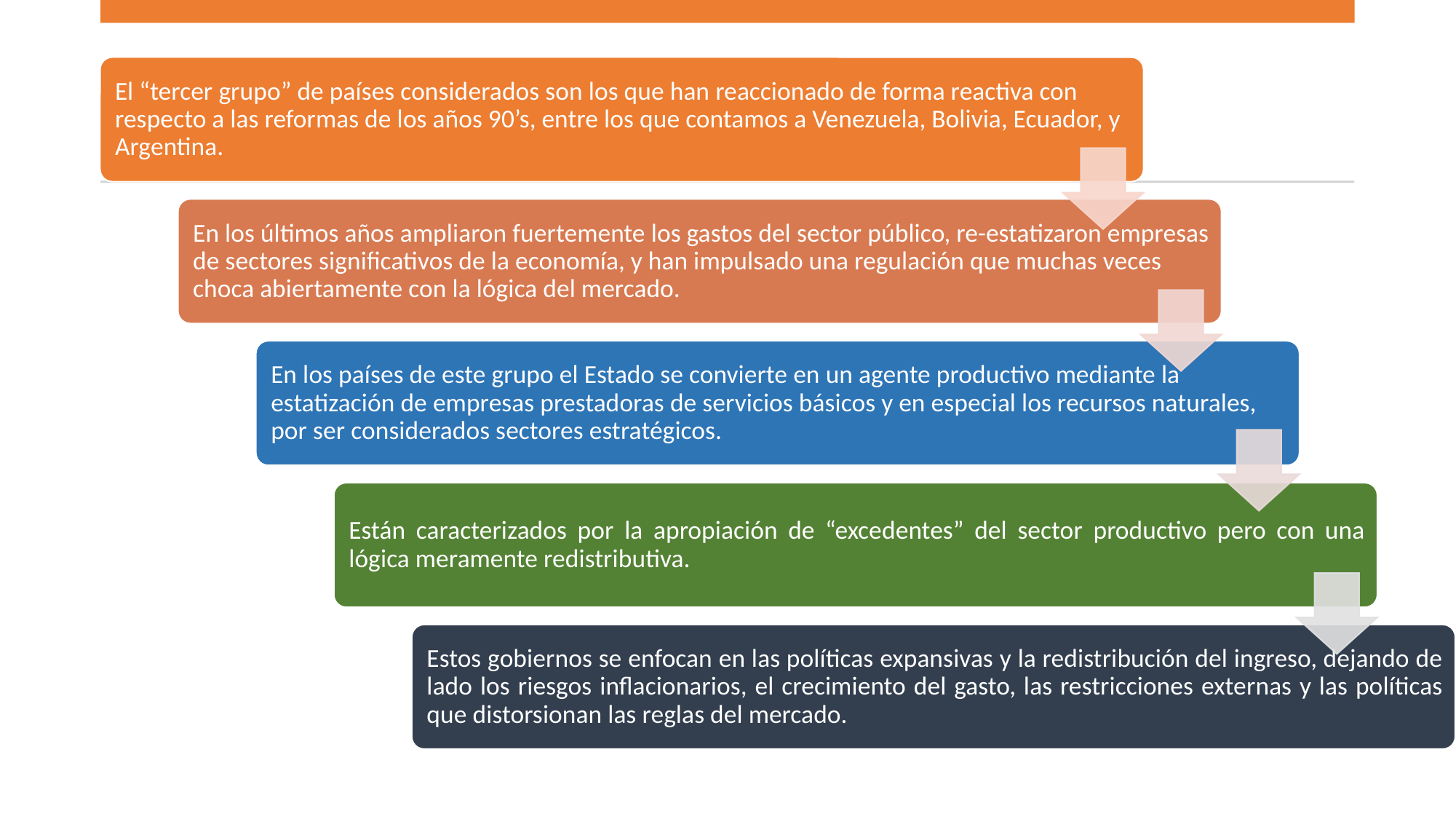

El “tercer grupo” de países considerados son los que han reaccionado de forma reactiva con respecto a las reformas de los años 90’s, entre los que contamos a Venezuela, Bolivia, Ecuador, y Argentina.
En los últimos años ampliaron fuertemente los gastos del sector público, re-estatizaron empresas de sectores significativos de la economía, y han impulsado una regulación que muchas veces choca abiertamente con la lógica del mercado.
En los países de este grupo el Estado se convierte en un agente productivo mediante la estatización de empresas prestadoras de servicios básicos y en especial los recursos naturales, por ser considerados sectores estratégicos.
Están caracterizados por la apropiación de “excedentes” del sector productivo pero con una lógica meramente redistributiva.
Estos gobiernos se enfocan en las políticas expansivas y la redistribución del ingreso, dejando de lado los riesgos inflacionarios, el crecimiento del gasto, las restricciones externas y las políticas que distorsionan las reglas del mercado.